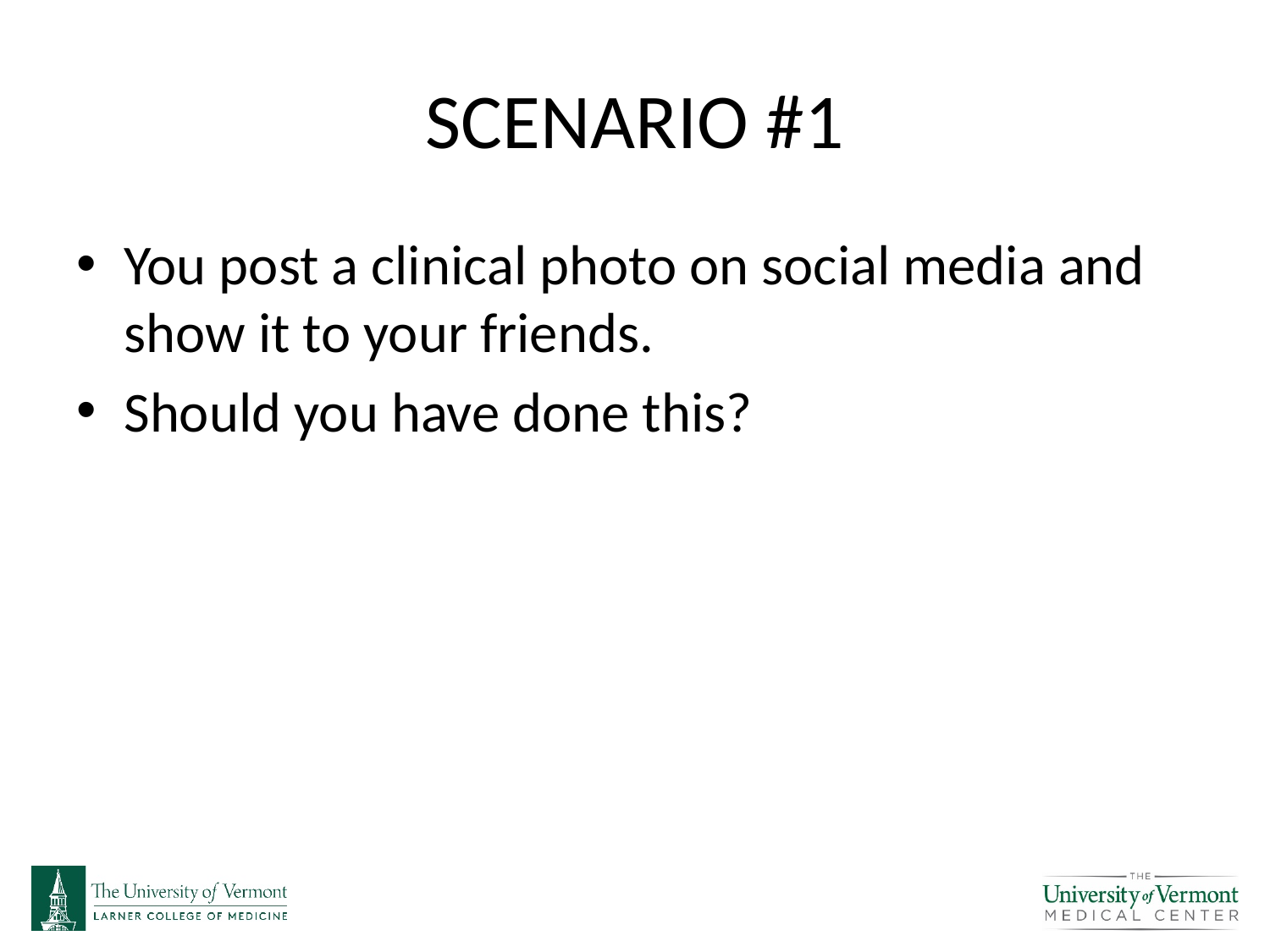

# SCENARIO #1
You post a clinical photo on social media and show it to your friends.
Should you have done this?